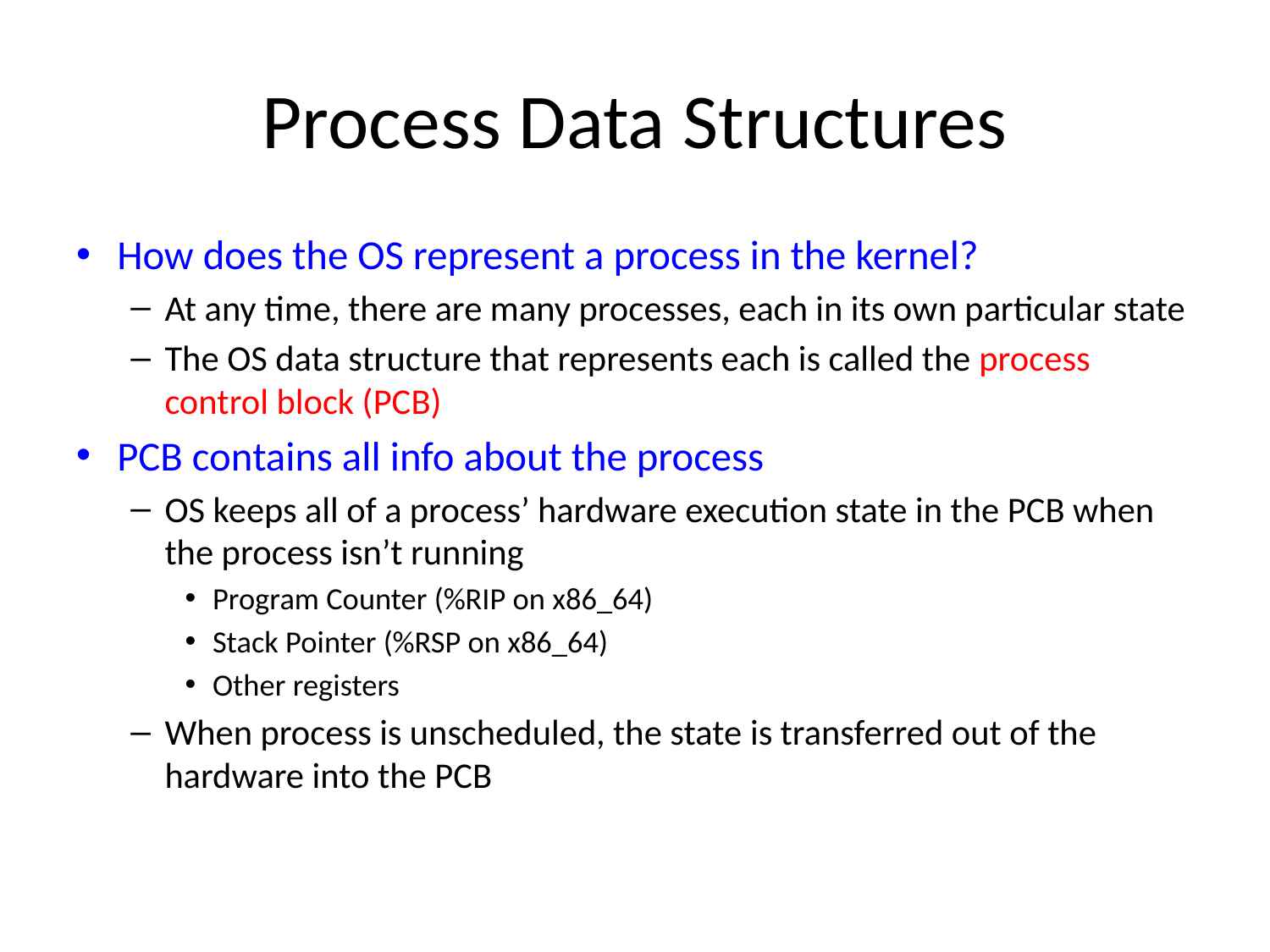

# Process Data Structures
How does the OS represent a process in the kernel?
At any time, there are many processes, each in its own particular state
The OS data structure that represents each is called the process control block (PCB)
PCB contains all info about the process
OS keeps all of a process’ hardware execution state in the PCB when the process isn’t running
Program Counter (%RIP on x86_64)
Stack Pointer (%RSP on x86_64)
Other registers
When process is unscheduled, the state is transferred out of the hardware into the PCB